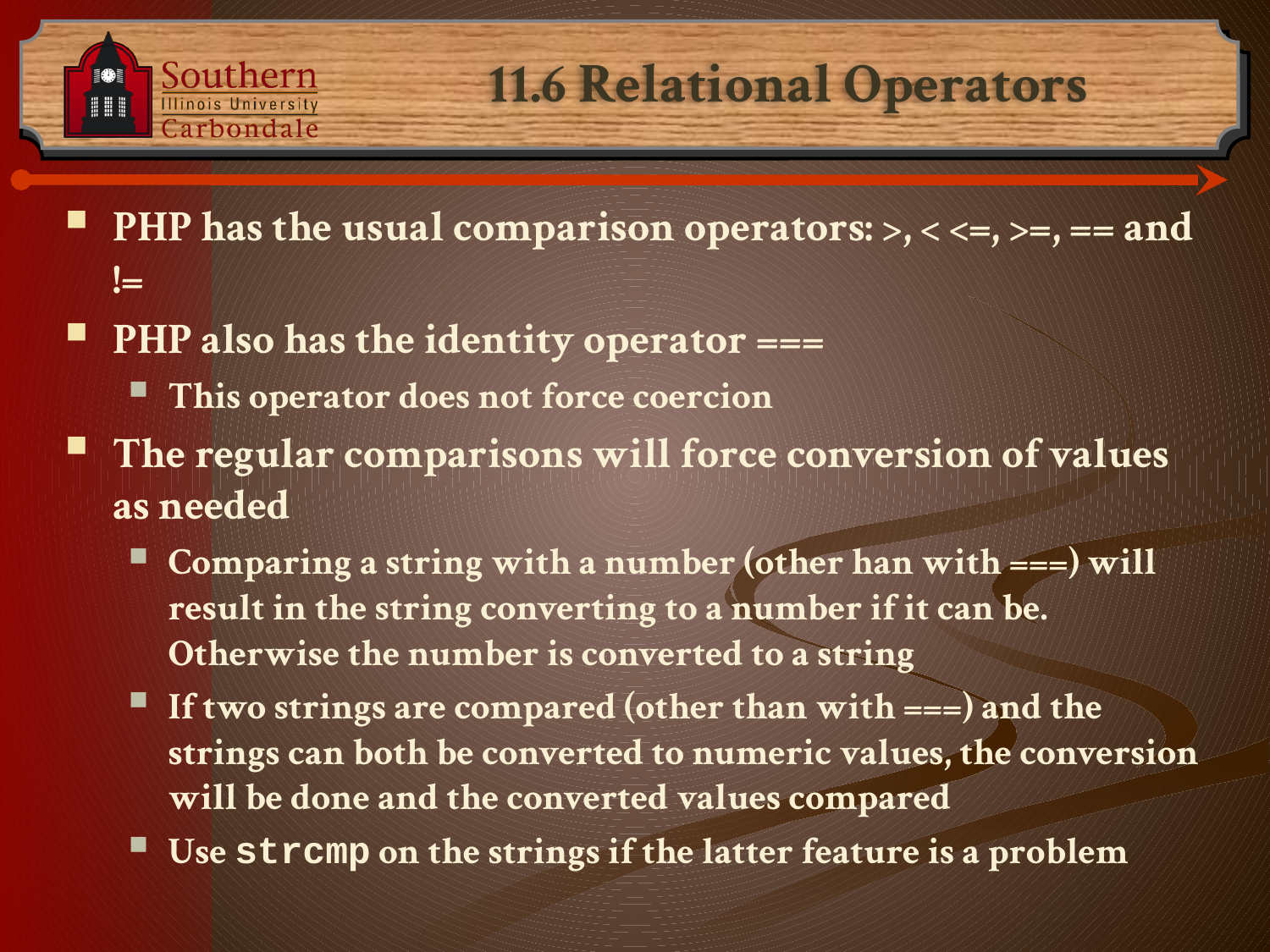

# 11.6 Relational Operators
PHP has the usual comparison operators: >, < <=, >=, == and !=
PHP also has the identity operator ===
This operator does not force coercion
The regular comparisons will force conversion of values as needed
Comparing a string with a number (other han with ===) will result in the string converting to a number if it can be.  Otherwise the number is converted to a string
If two strings are compared (other than with ===) and the strings can both be converted to numeric values, the conversion will be done and the converted values compared
Use strcmp on the strings if the latter feature is a problem